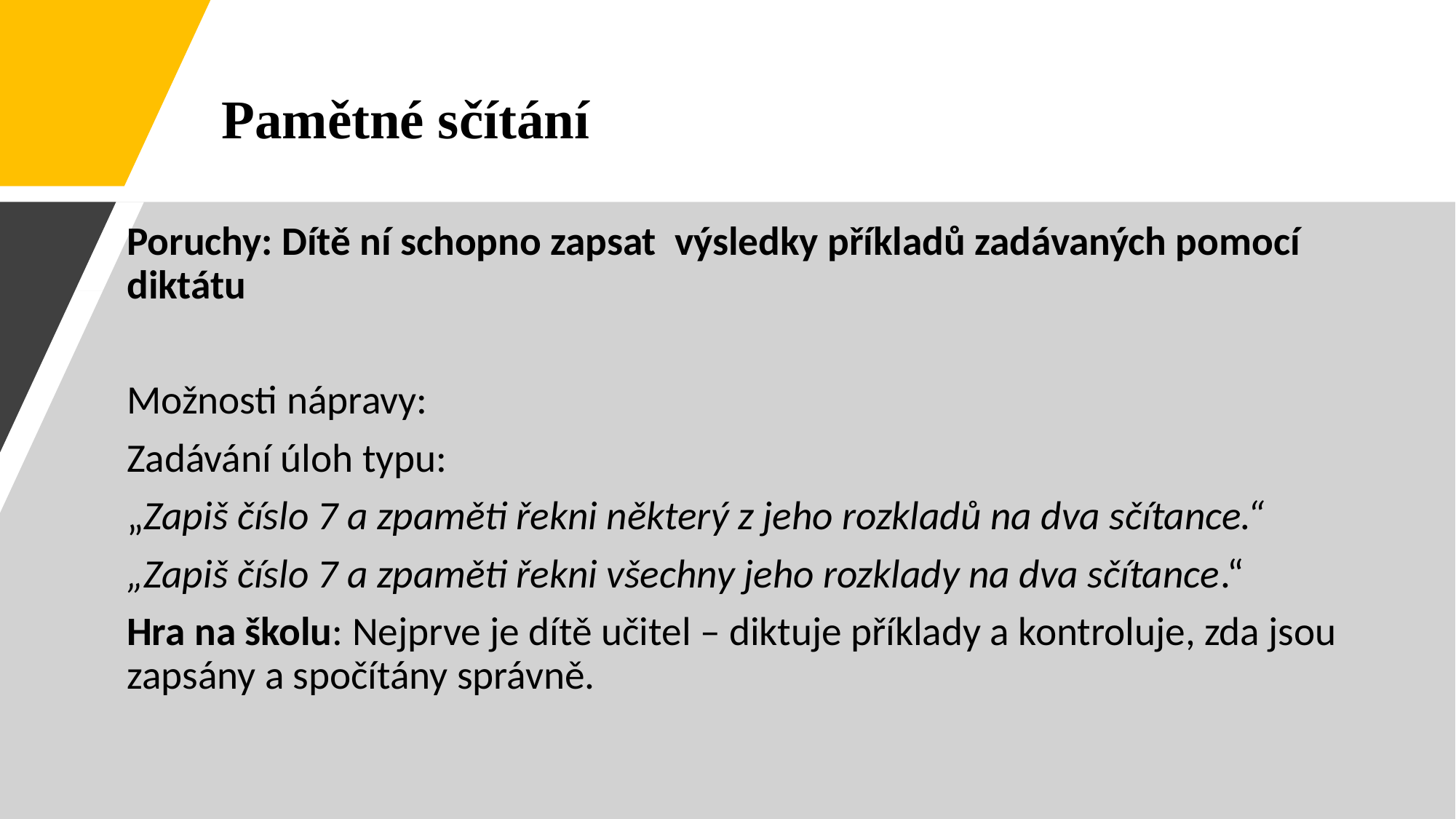

Pamětné sčítání

Poruchy: Dítě ní schopno zapsat  výsledky příkladů zadávaných pomocí diktátu

Možnosti nápravy:
Zadávání úloh typu:
„Zapiš číslo 7 a zpaměti řekni některý z jeho rozkladů na dva sčítance.“
„Zapiš číslo 7 a zpaměti řekni všechny jeho rozklady na dva sčítance.“
Hra na školu: Nejprve je dítě učitel – diktuje příklady a kontroluje, zda jsou zapsány a spočítány správně.